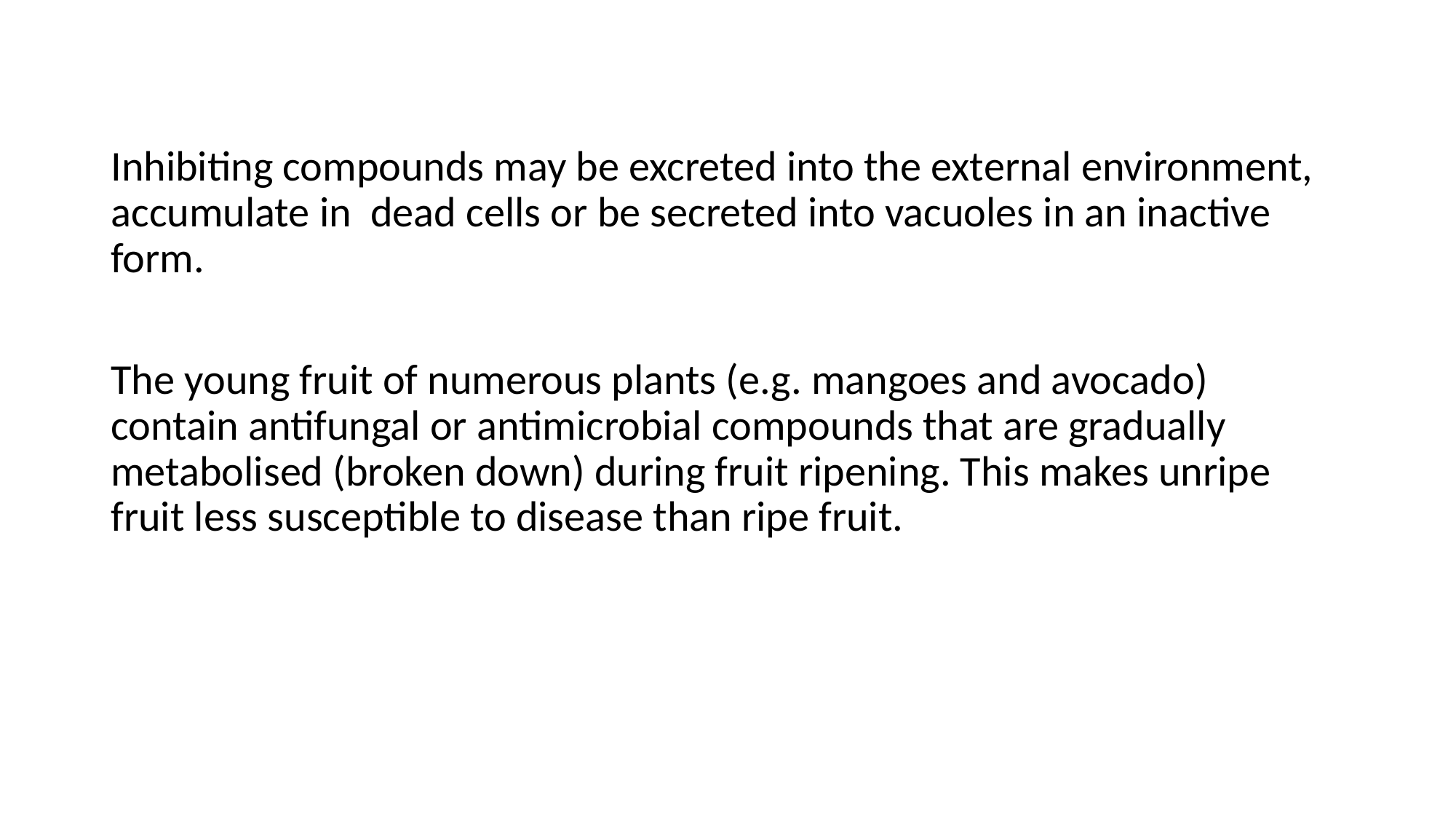

Inhibiting compounds may be excreted into the external environment, accumulate in  dead cells or be secreted into vacuoles in an inactive form.

The young fruit of numerous plants (e.g. mangoes and avocado) contain antifungal or antimicrobial compounds that are gradually metabolised (broken down) during fruit ripening. This makes unripe fruit less susceptible to disease than ripe fruit.